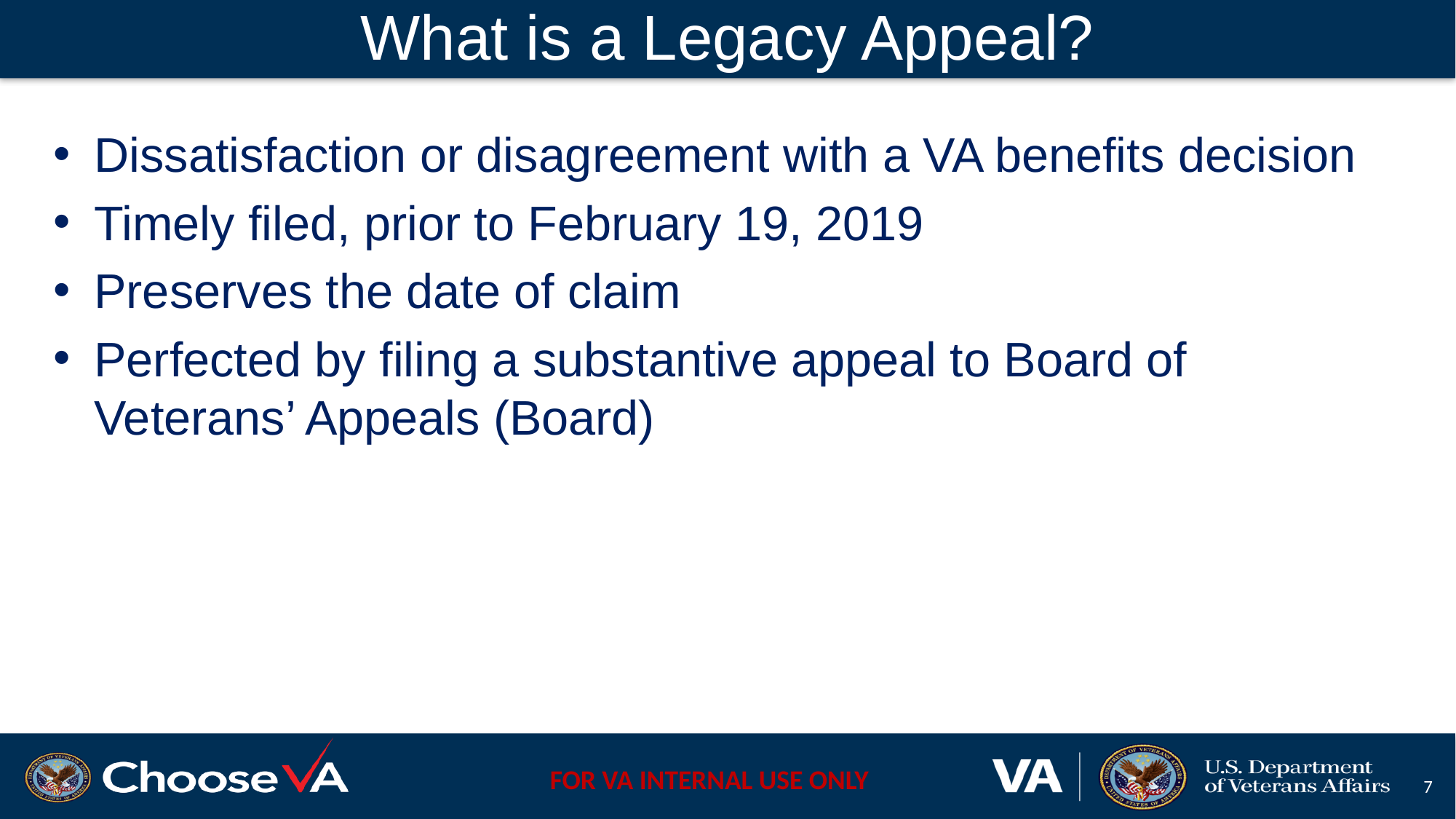

# What is a Legacy Appeal?
Dissatisfaction or disagreement with a VA benefits decision
Timely filed, prior to February 19, 2019
Preserves the date of claim
Perfected by filing a substantive appeal to Board of Veterans’ Appeals (Board)

7